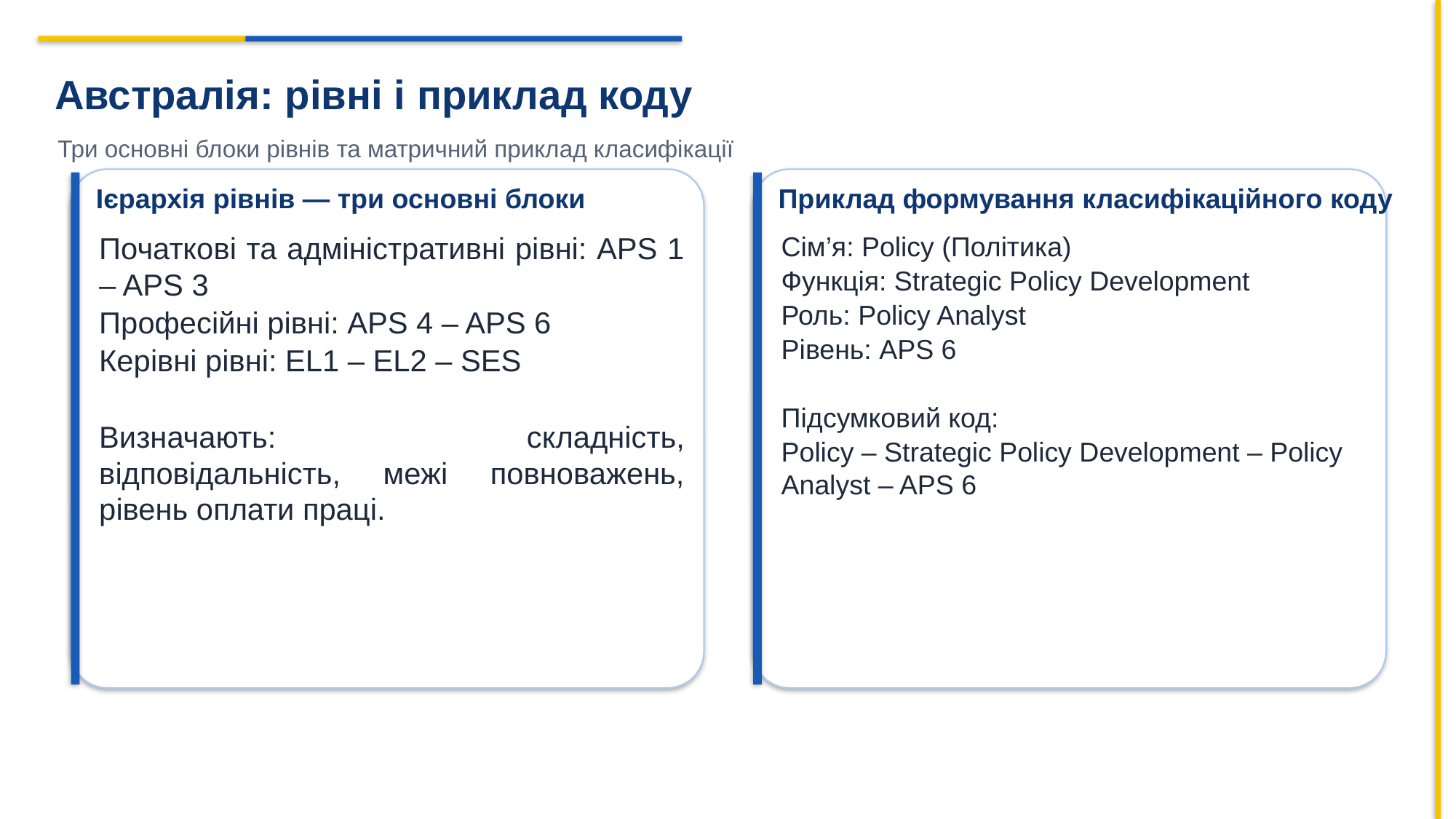

Австралія: рівні і приклад коду
Три основні блоки рівнів та матричний приклад класифікації

Приклад формування класифікаційного коду
Ієрархія рівнів — три основні блоки
Початкові та адміністративні рівні: APS 1 – APS 3
Професійні рівні: APS 4 – APS 6
Керівні рівні: EL1 – EL2 – SES

Визначають: складність, відповідальність, межі повноважень, рівень оплати праці.
Сім’я: Policy (Політика)
Функція: Strategic Policy Development
Роль: Policy Analyst
Рівень: APS 6

Підсумковий код:
Policy – Strategic Policy Development – Policy Analyst – APS 6